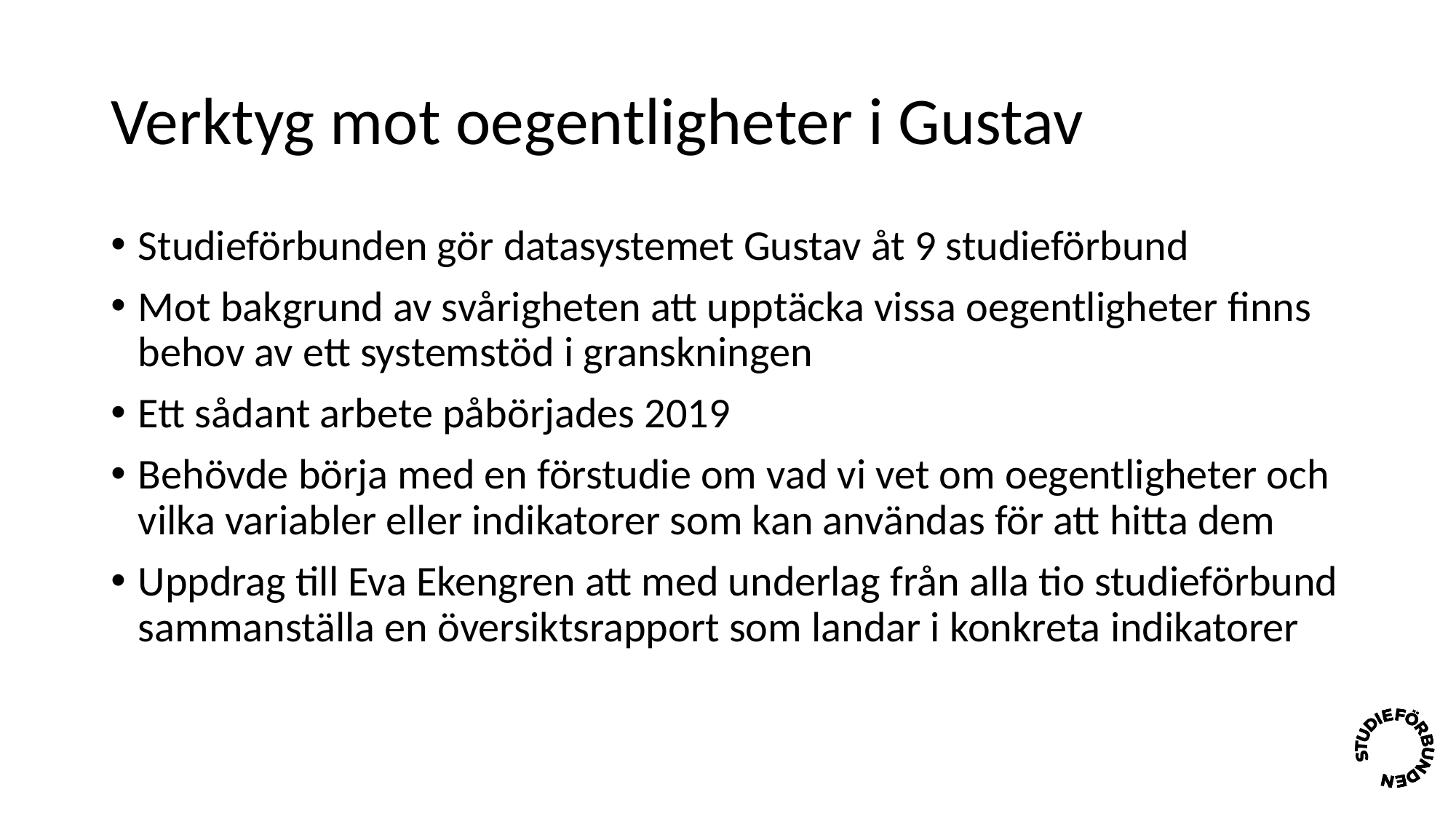

# Verktyg mot oegentligheter i Gustav
Studieförbunden gör datasystemet Gustav åt 9 studieförbund
Mot bakgrund av svårigheten att upptäcka vissa oegentligheter finns behov av ett systemstöd i granskningen
Ett sådant arbete påbörjades 2019
Behövde börja med en förstudie om vad vi vet om oegentligheter och vilka variabler eller indikatorer som kan användas för att hitta dem
Uppdrag till Eva Ekengren att med underlag från alla tio studieförbund sammanställa en översiktsrapport som landar i konkreta indikatorer